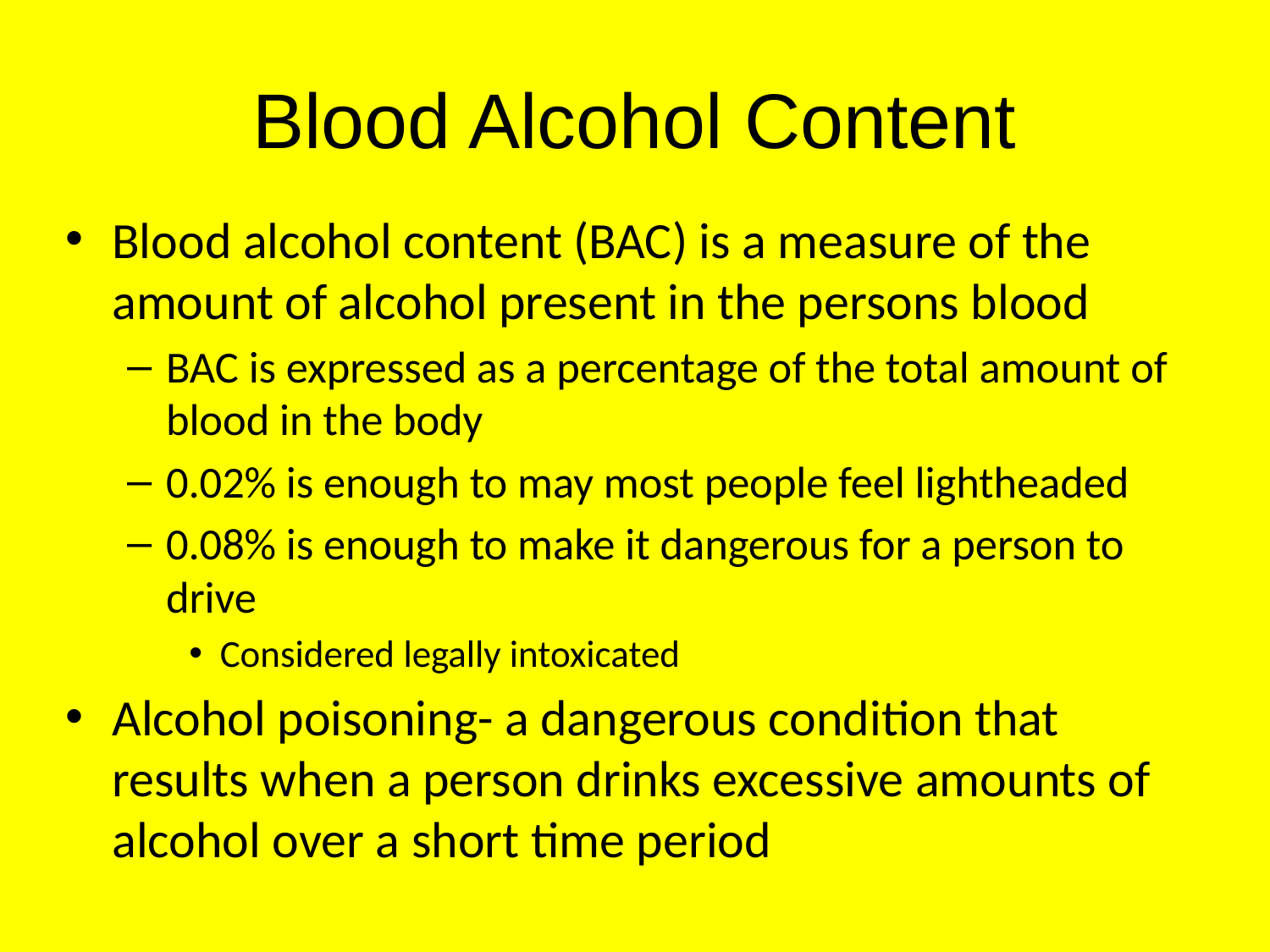

# Blood Alcohol Content
Blood alcohol content (BAC) is a measure of the amount of alcohol present in the persons blood
BAC is expressed as a percentage of the total amount of blood in the body
0.02% is enough to may most people feel lightheaded
0.08% is enough to make it dangerous for a person to drive
Considered legally intoxicated
Alcohol poisoning- a dangerous condition that results when a person drinks excessive amounts of alcohol over a short time period